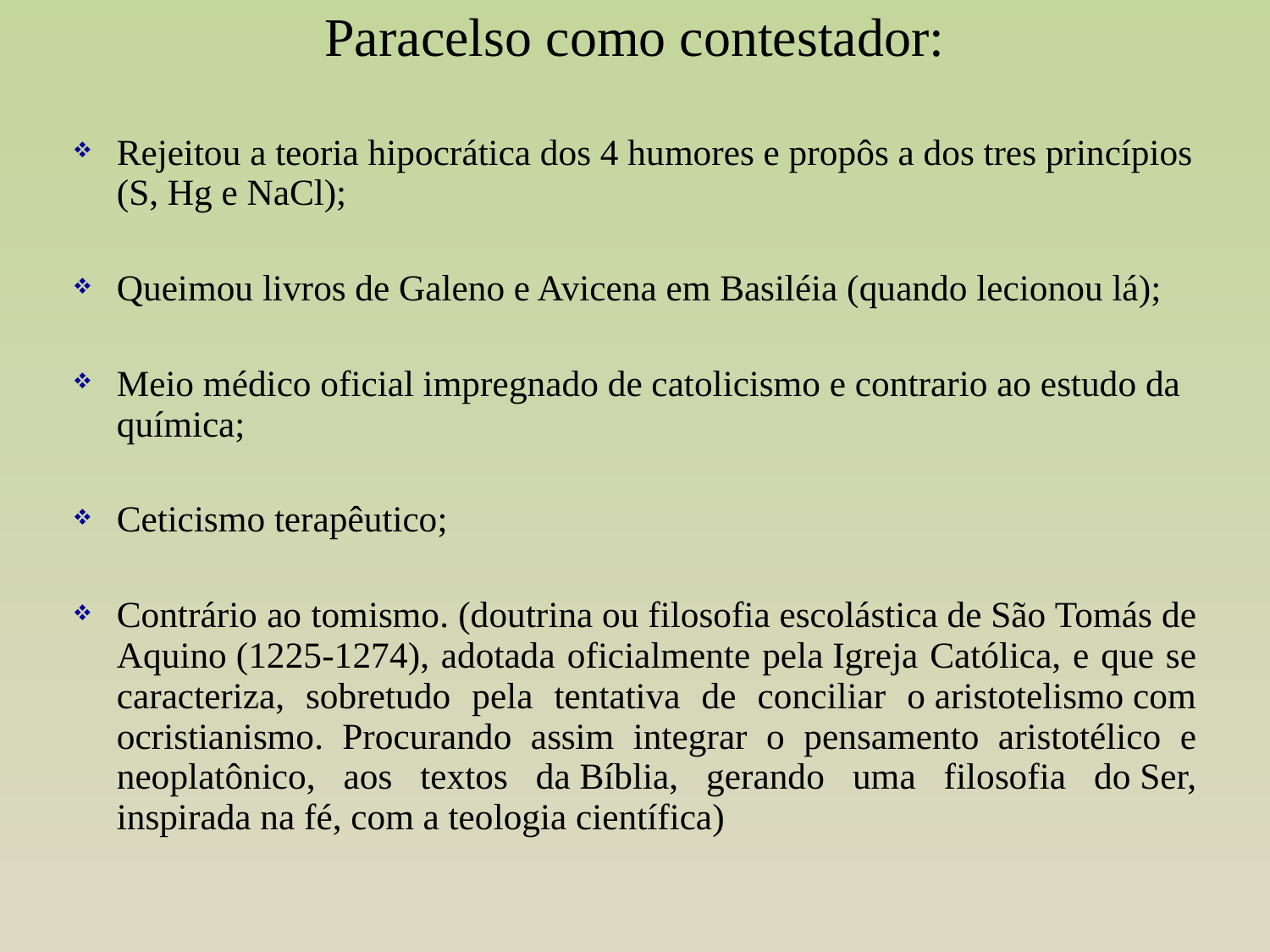

Paracelso como contestador:
Rejeitou a teoria hipocrática dos 4 humores e propôs a dos tres princípios (S, Hg e NaCl);

Queimou livros de Galeno e Avicena em Basiléia (quando lecionou lá);

Meio médico oficial impregnado de catolicismo e contrario ao estudo da química;

Ceticismo terapêutico;

Contrário ao tomismo. (doutrina ou filosofia escolástica de São Tomás de Aquino (1225-1274), adotada oficialmente pela Igreja Católica, e que se caracteriza, sobretudo pela tentativa de conciliar o aristotelismo com ocristianismo. Procurando assim integrar o pensamento aristotélico e neoplatônico, aos textos da Bíblia, gerando uma filosofia do Ser, inspirada na fé, com a teologia científica)